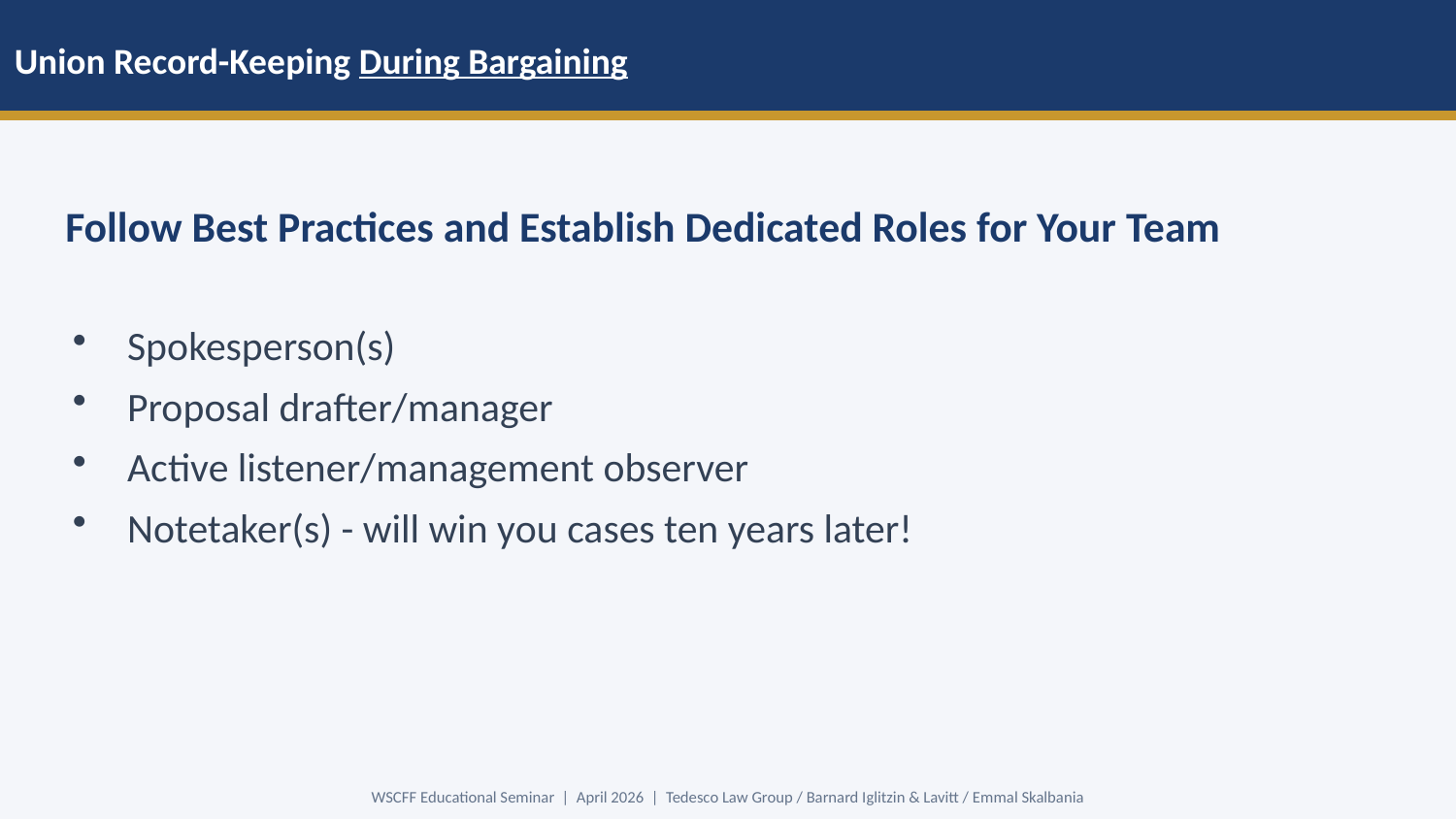

Union Record-Keeping During Bargaining

Follow Best Practices and Establish Dedicated Roles for Your Team
Spokesperson(s)
Proposal drafter/manager
Active listener/management observer
Notetaker(s) - will win you cases ten years later!
WSCFF Educational Seminar  |  April 2026  |  Tedesco Law Group / Barnard Iglitzin & Lavitt / Emmal Skalbania